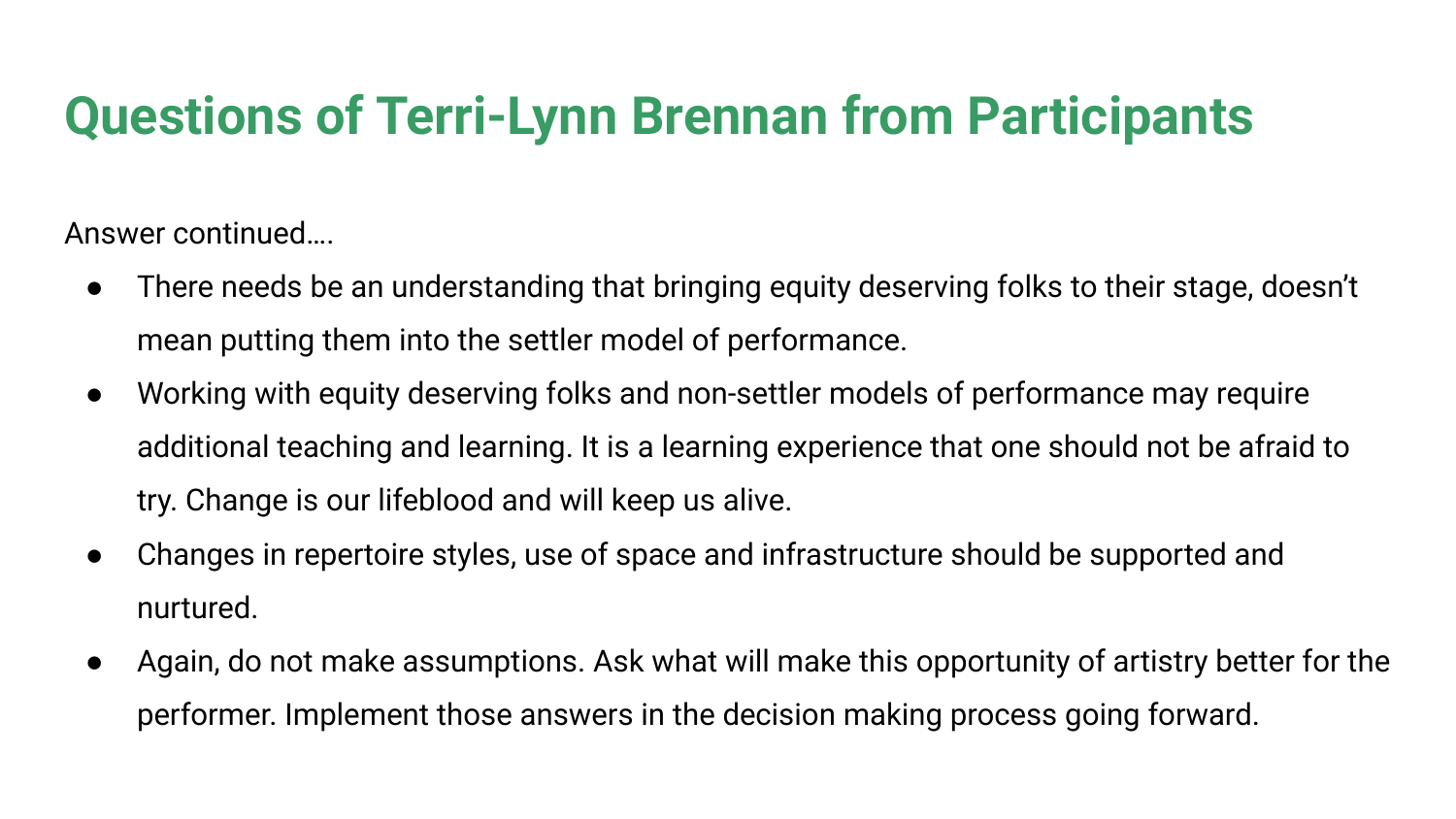

# Questions of Terri-Lynn Brennan from Participants

Answer continued….
There needs be an understanding that bringing equity deserving folks to their stage, doesn’t mean putting them into the settler model of performance.
Working with equity deserving folks and non-settler models of performance may require additional teaching and learning. It is a learning experience that one should not be afraid to try. Change is our lifeblood and will keep us alive.
Changes in repertoire styles, use of space and infrastructure should be supported and nurtured.
Again, do not make assumptions. Ask what will make this opportunity of artistry better for the performer. Implement those answers in the decision making process going forward.